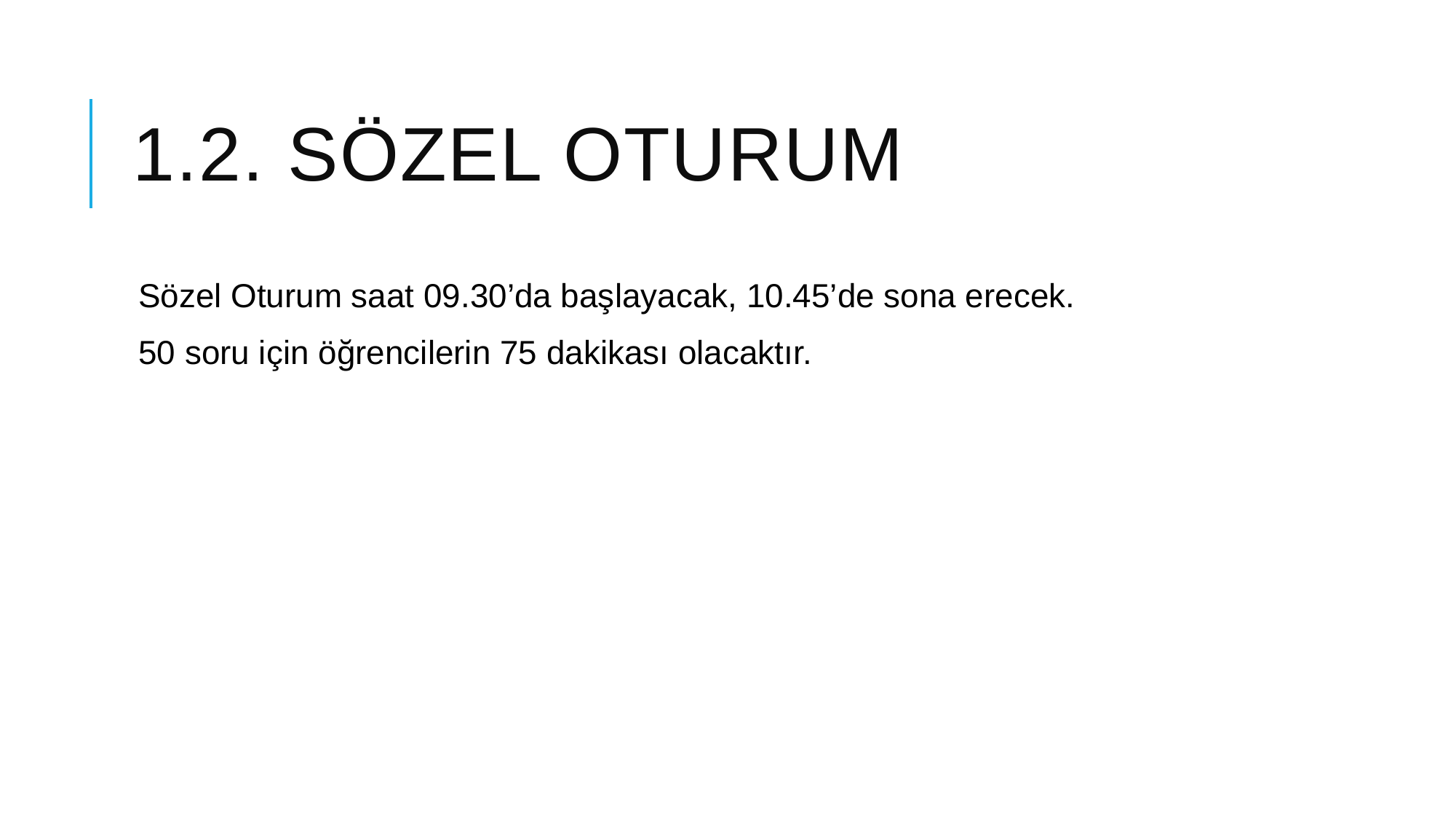

# 1.2. sözel oturum
Sözel Oturum saat 09.30’da başlayacak, 10.45’de sona erecek.
50 soru için öğrencilerin 75 dakikası olacaktır.